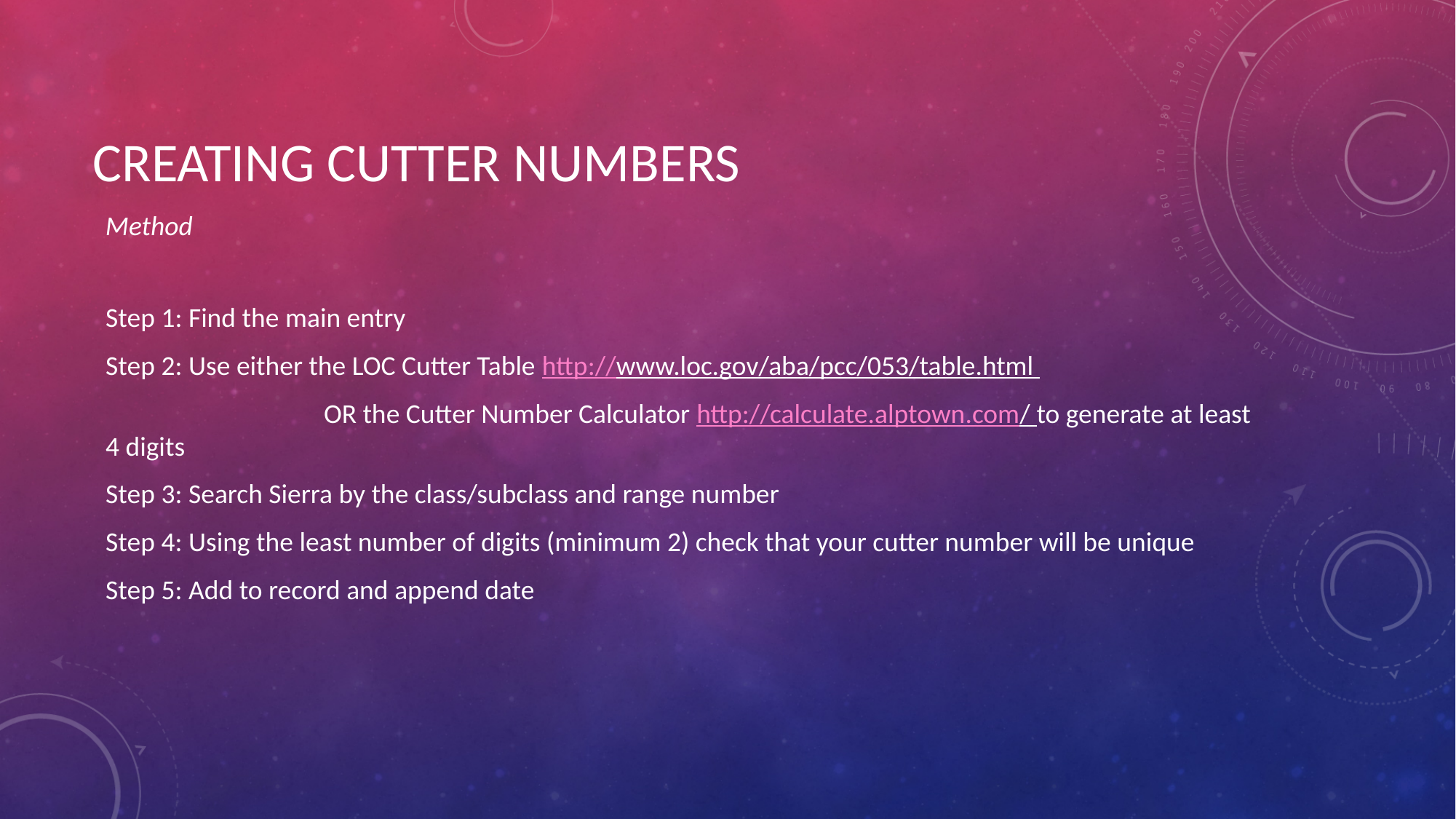

# Creating cutter numbers
Method
Step 1: Find the main entry
Step 2: Use either the LOC Cutter Table http://www.loc.gov/aba/pcc/053/table.html
		OR the Cutter Number Calculator http://calculate.alptown.com/ to generate at least 4 digits
Step 3: Search Sierra by the class/subclass and range number
Step 4: Using the least number of digits (minimum 2) check that your cutter number will be unique
Step 5: Add to record and append date